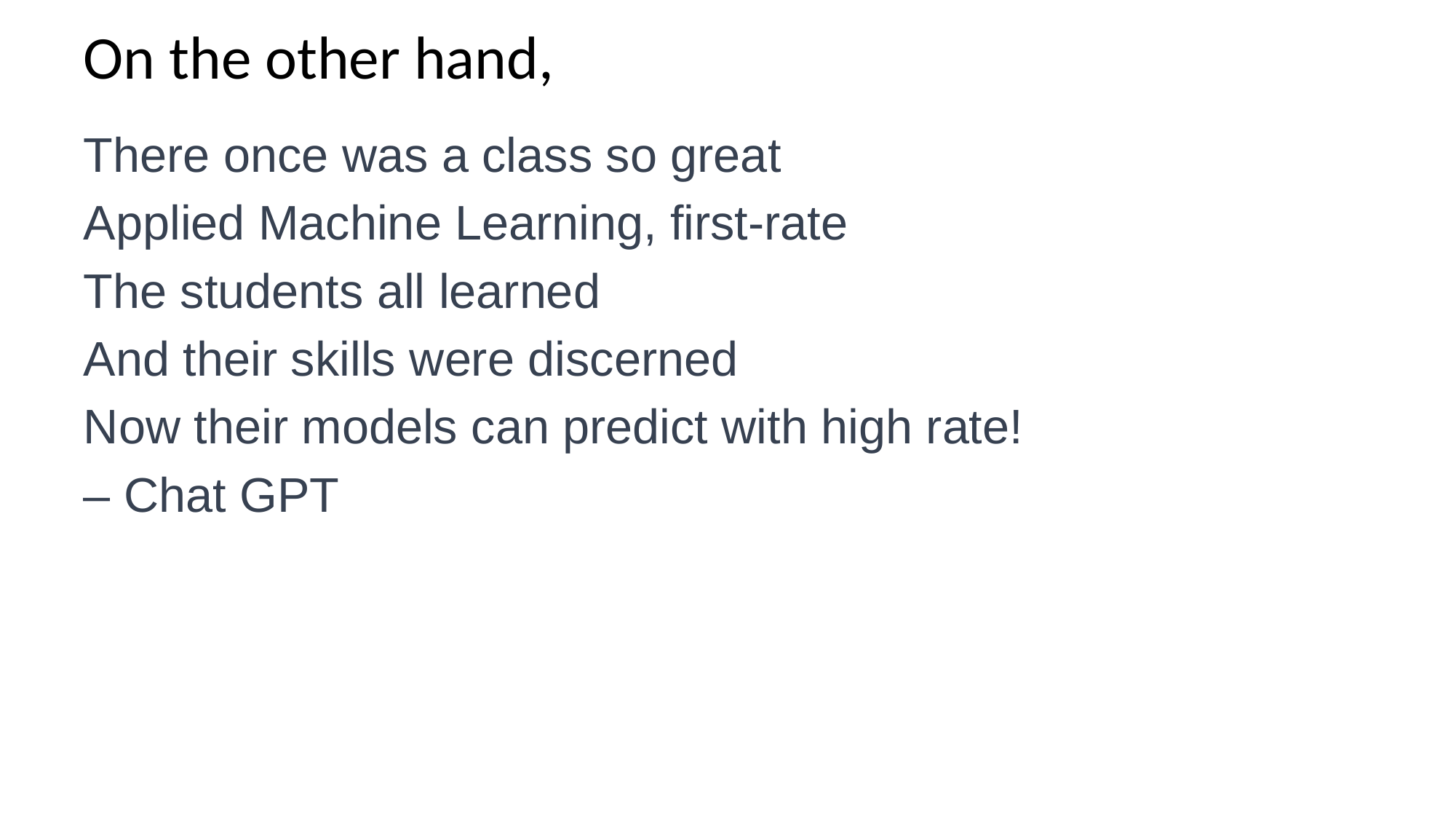

# On the other hand,
There once was a class so great
Applied Machine Learning, first-rate
The students all learned
And their skills were discerned
Now their models can predict with high rate!
– Chat GPT